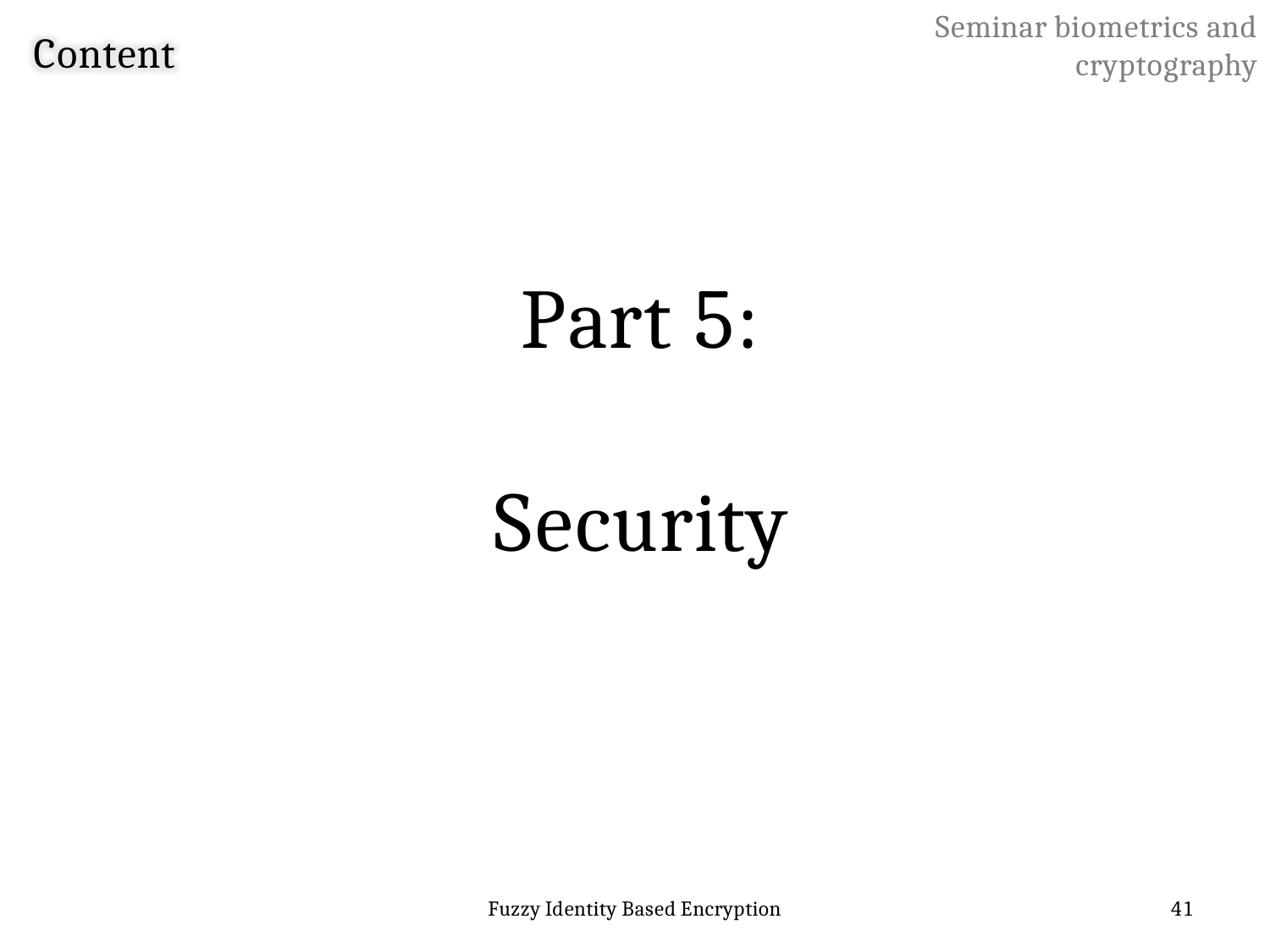

Seminar biometrics and cryptography
Content
Part 5:

Security

Fuzzy Identity Based Encryption
41